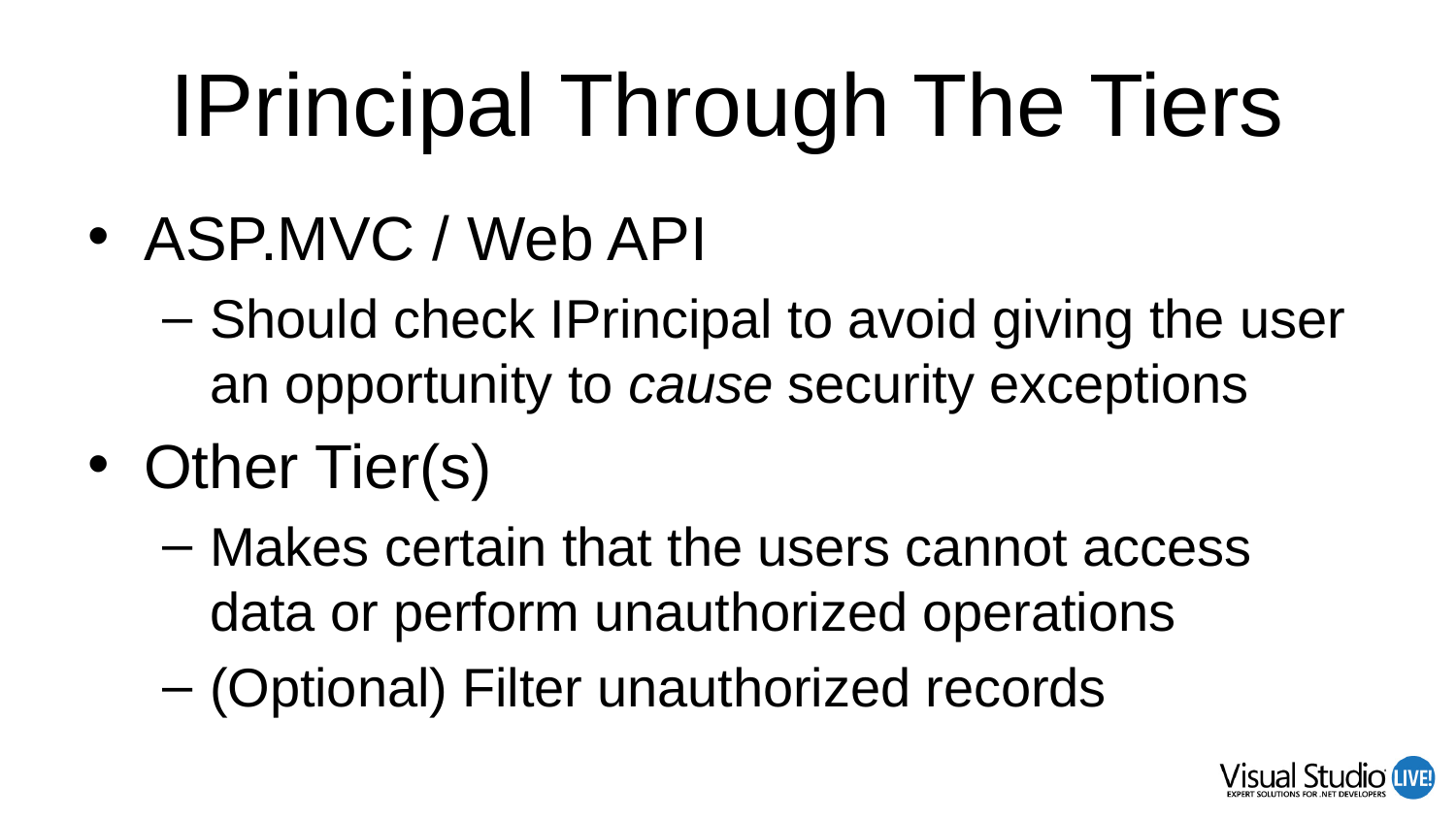

# IPrincipal Through The Tiers
ASP.MVC / Web API
Should check IPrincipal to avoid giving the user an opportunity to cause security exceptions
Other Tier(s)
Makes certain that the users cannot access data or perform unauthorized operations
(Optional) Filter unauthorized records